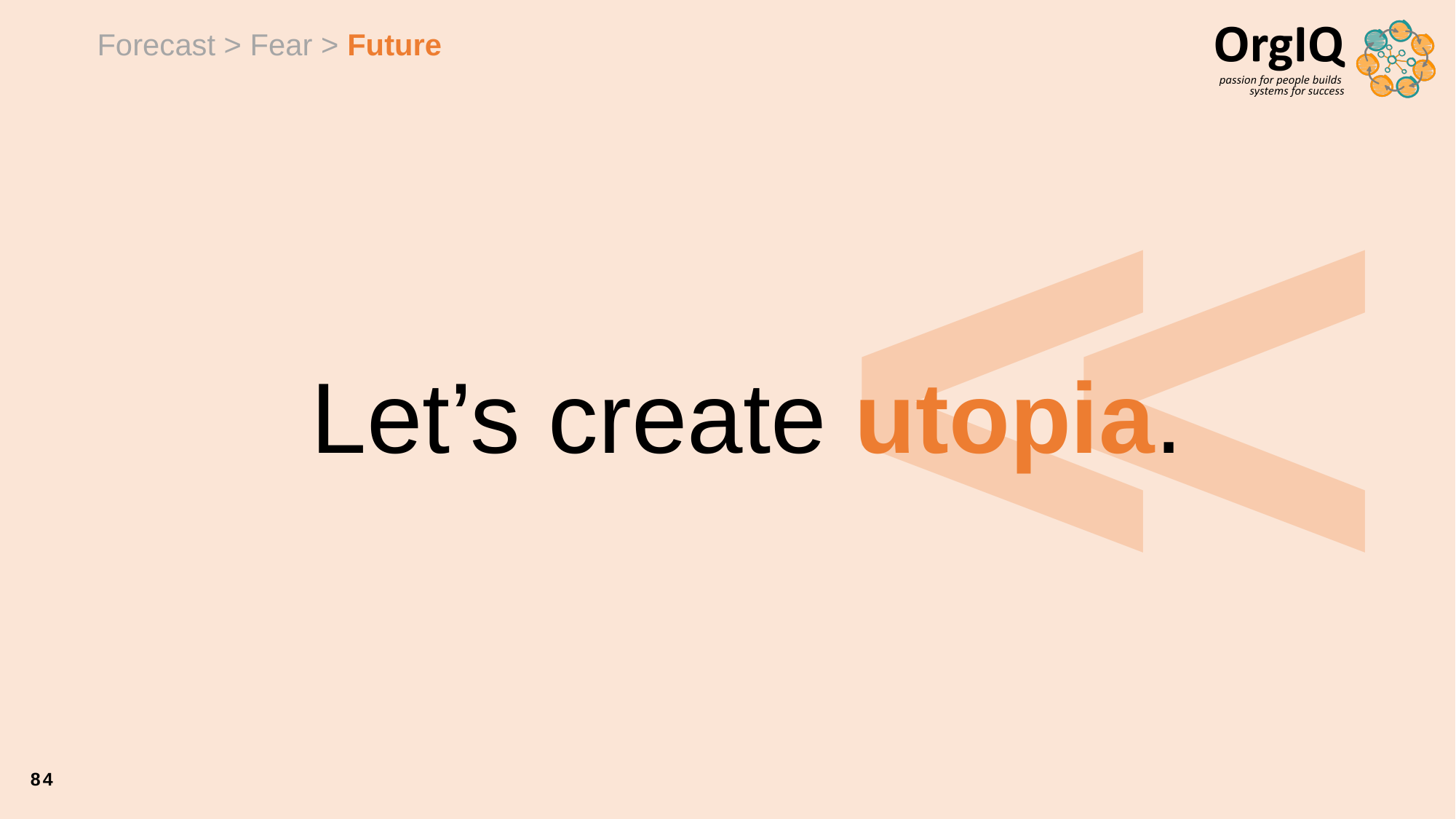

Forecast > Fear > Future
#

Let’s create utopia.